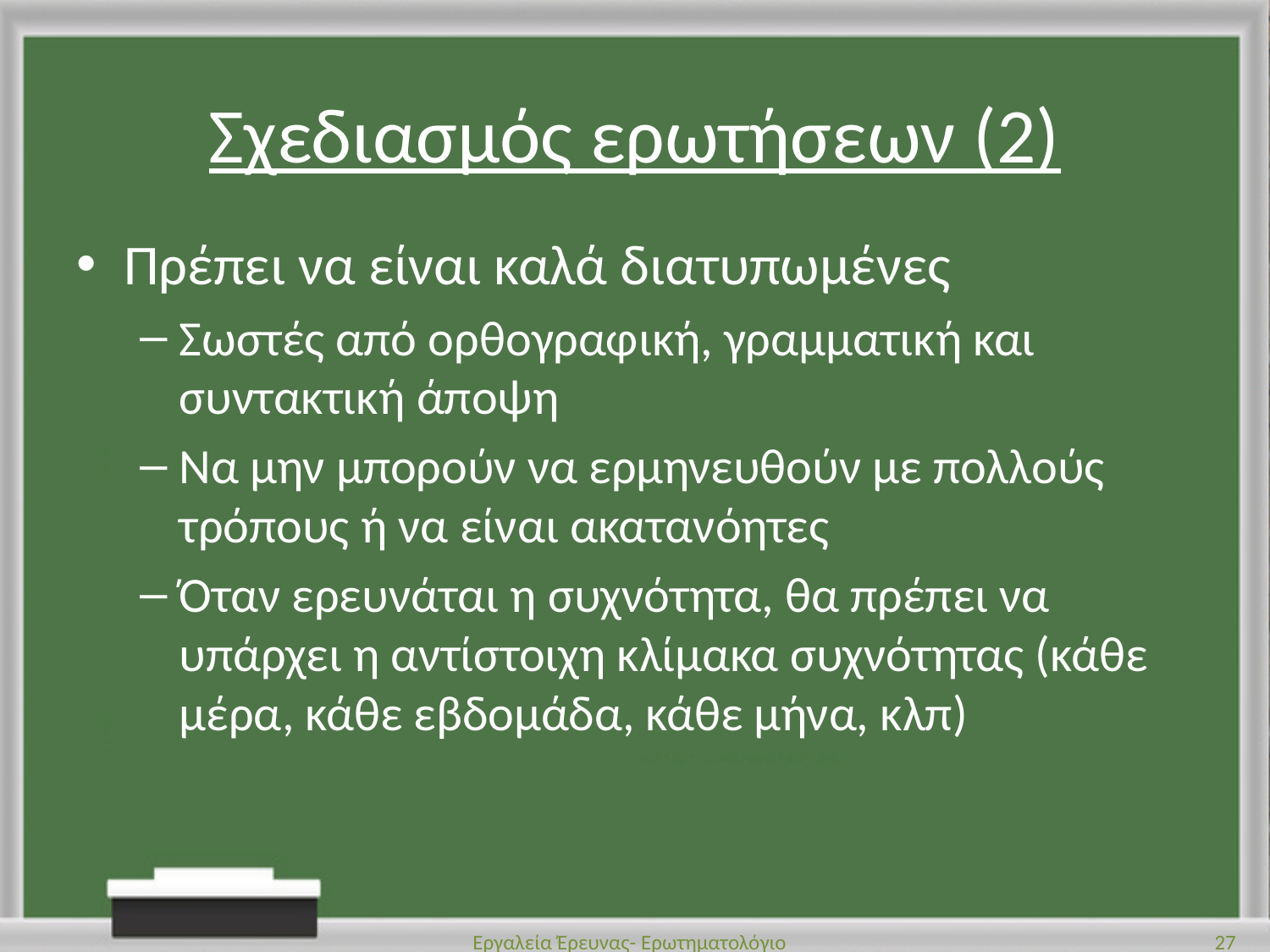

# Σχεδιασμός ερωτήσεων (2)
Πρέπει να είναι καλά διατυπωμένες
Σωστές από ορθογραφική, γραμματική και συντακτική άποψη
Να μην μπορούν να ερμηνευθούν με πολλούς τρόπους ή να είναι ακατανόητες
Όταν ερευνάται η συχνότητα, θα πρέπει να υπάρχει η αντίστοιχη κλίμακα συχνότητας (κάθε μέρα, κάθε εβδομάδα, κάθε μήνα, κλπ)
Εργαλεία Έρευνας- Ερωτηματολόγιο
27